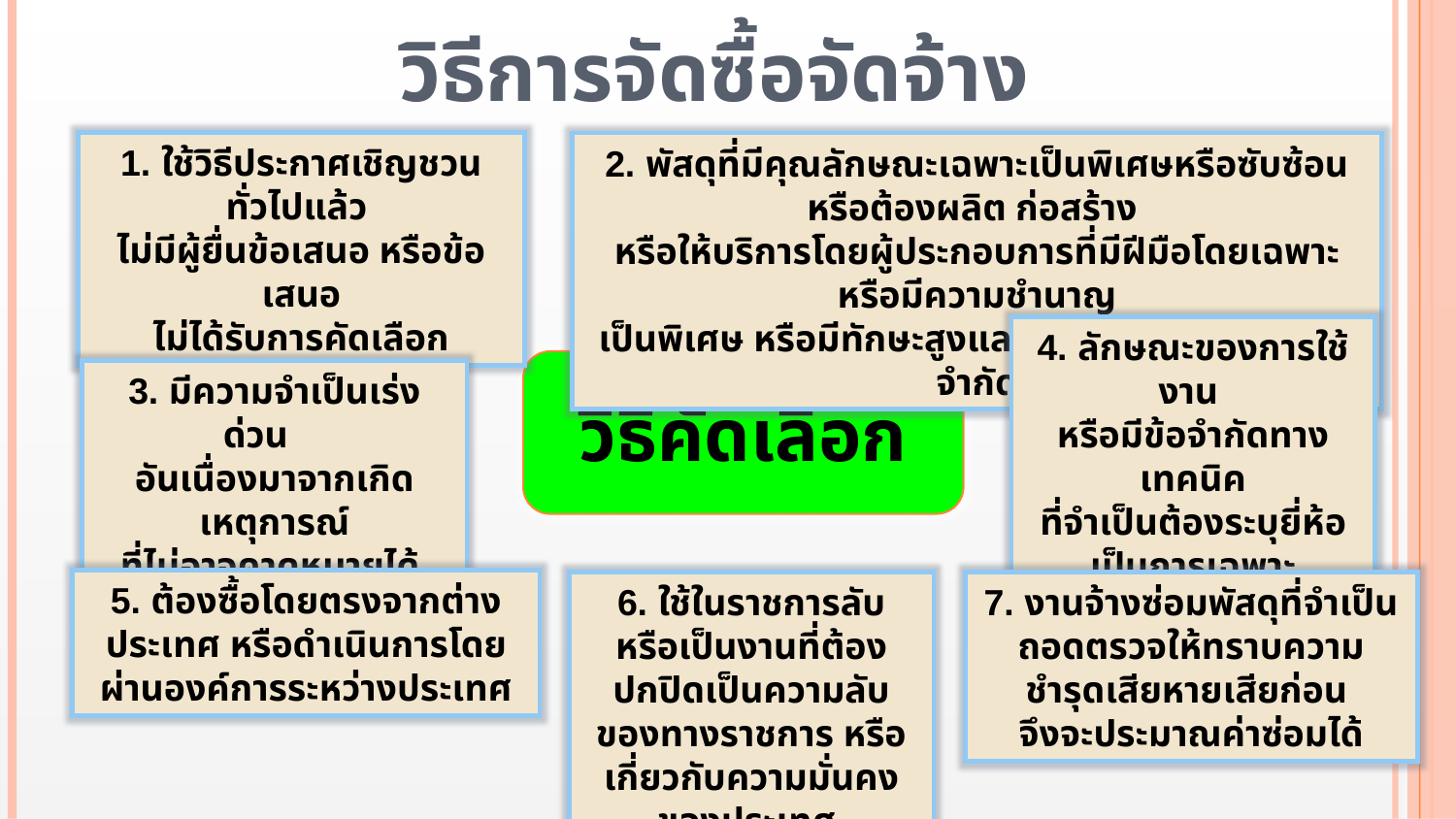

# วิธีการจัดซื้อจัดจ้าง
1. ใช้วิธีประกาศเชิญชวนทั่วไปแล้ว
ไม่มีผู้ยื่นข้อเสนอ หรือข้อเสนอ
ไม่ได้รับการคัดเลือก
2. พัสดุที่มีคุณลักษณะเฉพาะเป็นพิเศษหรือซับซ้อน หรือต้องผลิต ก่อสร้าง
หรือให้บริการโดยผู้ประกอบการที่มีฝีมือโดยเฉพาะ หรือมีความชำนาญ
เป็นพิเศษ หรือมีทักษะสูงและผู้ประกอบการมีจำนวนจำกัด
4. ลักษณะของการใช้งาน
หรือมีข้อจำกัดทางเทคนิค
ที่จำเป็นต้องระบุยี่ห้อ
เป็นการเฉพาะ
วิธีคัดเลือก
3. มีความจำเป็นเร่งด่วน
อันเนื่องมาจากเกิดเหตุการณ์
ที่ไม่อาจคาดหมายได้
5. ต้องซื้อโดยตรงจากต่างประเทศ หรือดำเนินการโดยผ่านองค์การระหว่างประเทศ
6. ใช้ในราชการลับ หรือเป็นงานที่ต้องปกปิดเป็นความลับของทางราชการ หรือเกี่ยวกับความมั่นคงของประเทศ
7. งานจ้างซ่อมพัสดุที่จำเป็นถอดตรวจให้ทราบความชำรุดเสียหายเสียก่อน
จึงจะประมาณค่าซ่อมได้
8. กรณีอื่นที่กำหนดในกฎกระทรวง